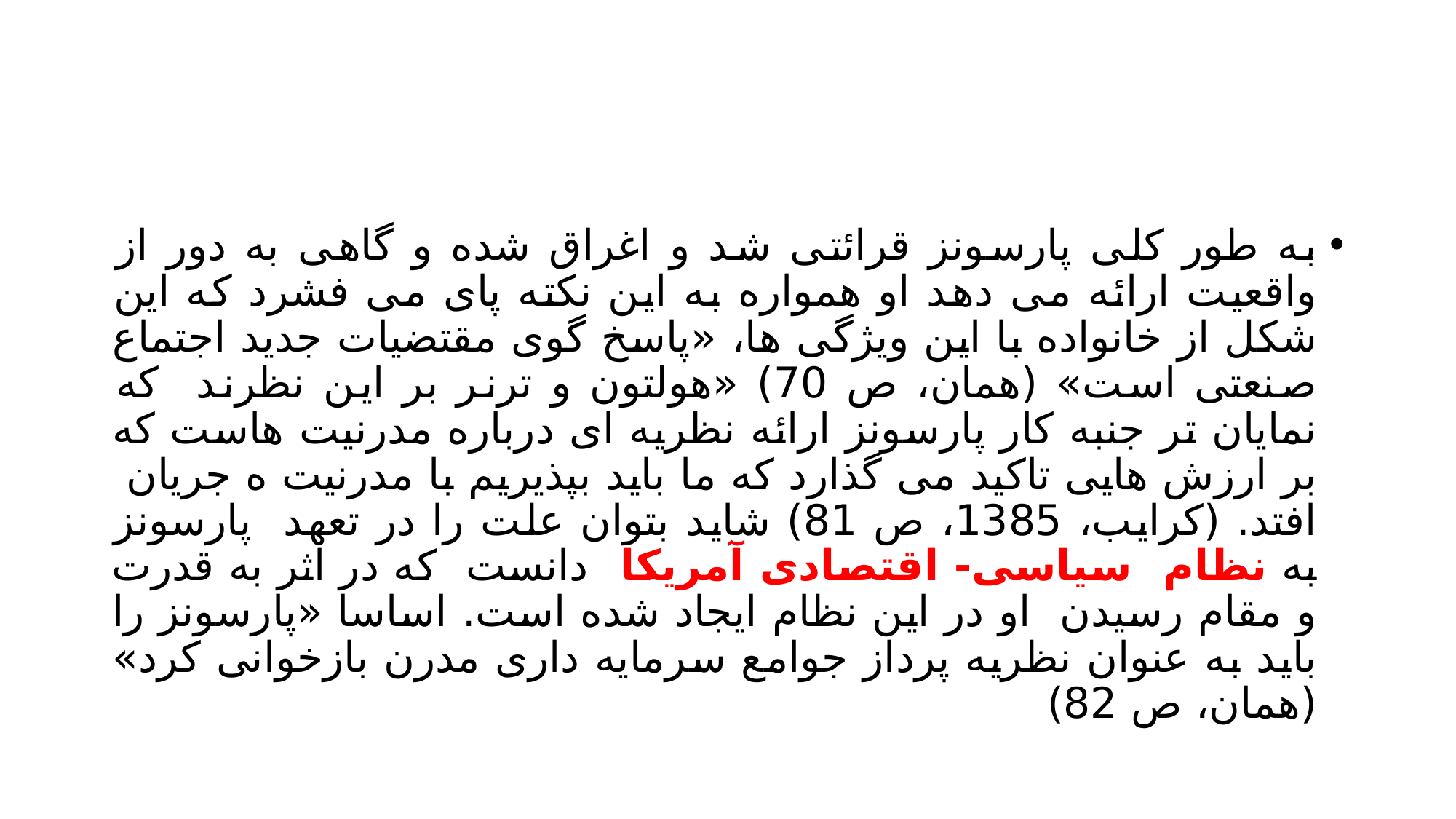

#
به طور کلی پارسونز قرائتی شد و اغراق شده و گاهی به دور از واقعیت ارائه می دهد او همواره به این نکته پای می فشرد که این شکل از خانواده با این ویژگی ها، «پاسخ گوی مقتضیات جدید اجتماع صنعتی است» (همان، ص 70) «هولتون و ترنر بر این نظرند  که نمایان تر جنبه کار پارسونز ارائه نظریه ای درباره مدرنیت هاست که بر ارزش هایی تاکید می گذارد که ما باید بپذیریم با مدرنیت ه جریان  افتد. (کرایب، 1385، ص 81) شاید بتوان علت را در تعهد  پارسونز به نظام  سیاسی- اقتصادی آمریکا  دانست  که در اثر به قدرت و مقام رسیدن  او در این نظام ایجاد شده است. اساسا «پارسونز را باید به عنوان نظریه پرداز جوامع سرمایه داری مدرن بازخوانی کرد» (همان، ص 82)